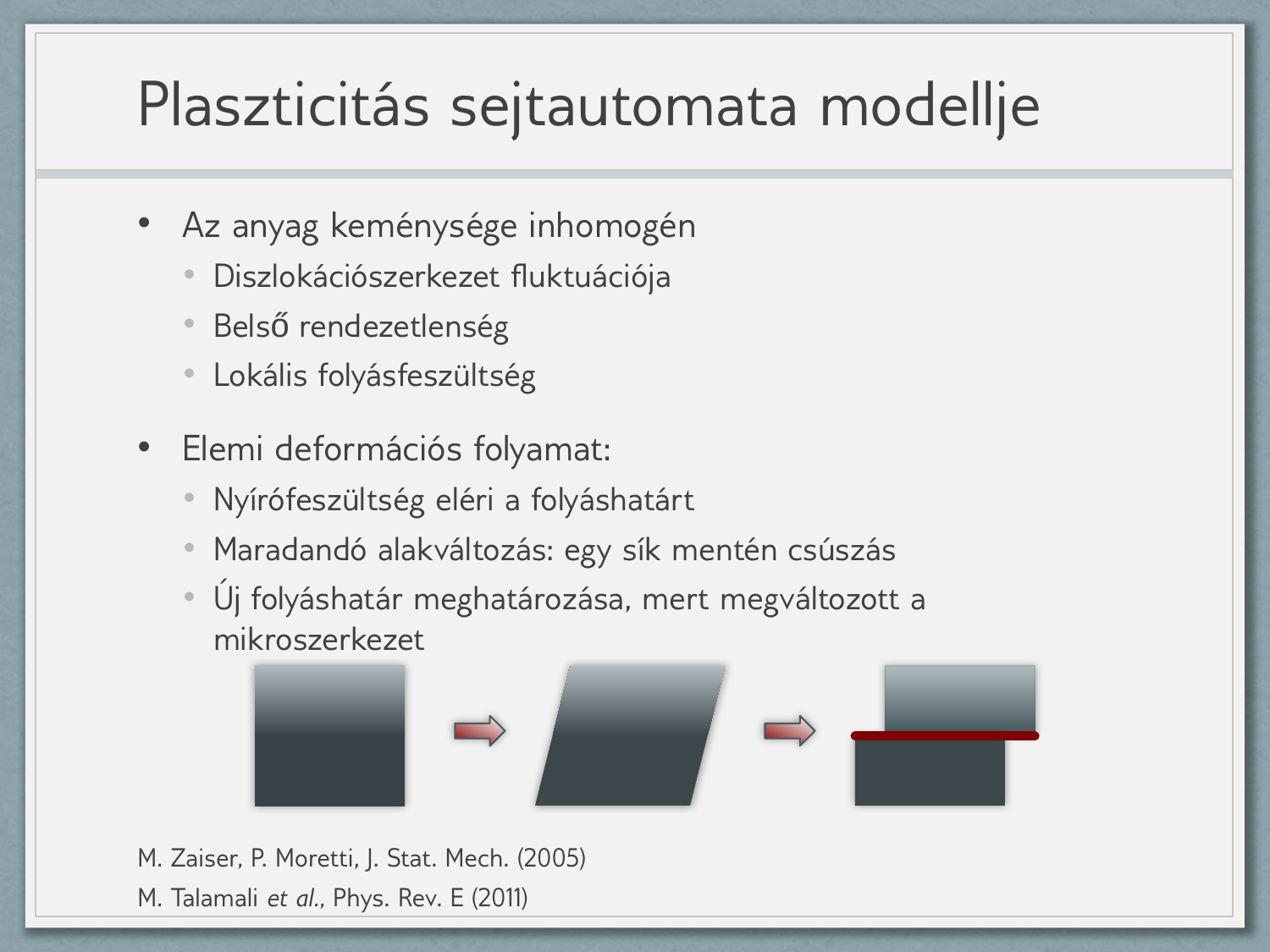

# Plaszticitás sejtautomata modellje
Az anyag keménysége inhomogén
Diszlokációszerkezet fluktuációja
Belső rendezetlenség
Lokális folyásfeszültség
Elemi deformációs folyamat:
Nyírófeszültség eléri a folyáshatárt
Maradandó alakváltozás: egy sík mentén csúszás
Új folyáshatár meghatározása, mert megváltozott a mikroszerkezet

M. Zaiser, P. Moretti, J. Stat. Mech. (2005)
M. Talamali et al., Phys. Rev. E (2011)